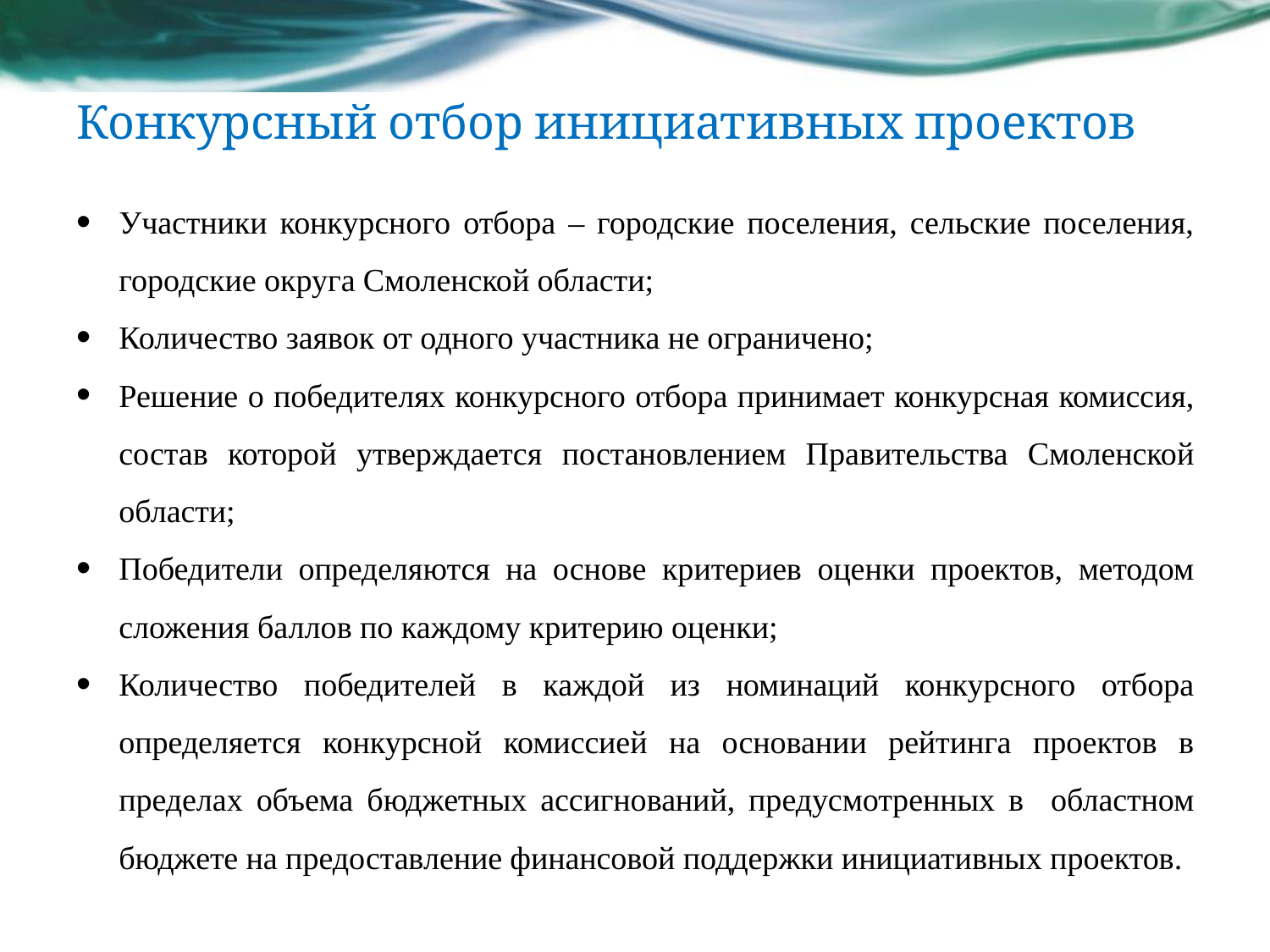

# Конкурсный отбор инициативных проектов
Участники конкурсного отбора – городские поселения, сельские поселения, городские округа Смоленской области;
Количество заявок от одного участника не ограничено;
Решение о победителях конкурсного отбора принимает конкурсная комиссия, состав которой утверждается постановлением Правительства Смоленской области;
Победители определяются на основе критериев оценки проектов, методом сложения баллов по каждому критерию оценки;
Количество победителей в каждой из номинаций конкурсного отбора определяется конкурсной комиссией на основании рейтинга проектов в пределах объема бюджетных ассигнований, предусмотренных в  областном бюджете на предоставление финансовой поддержки инициативных проектов.